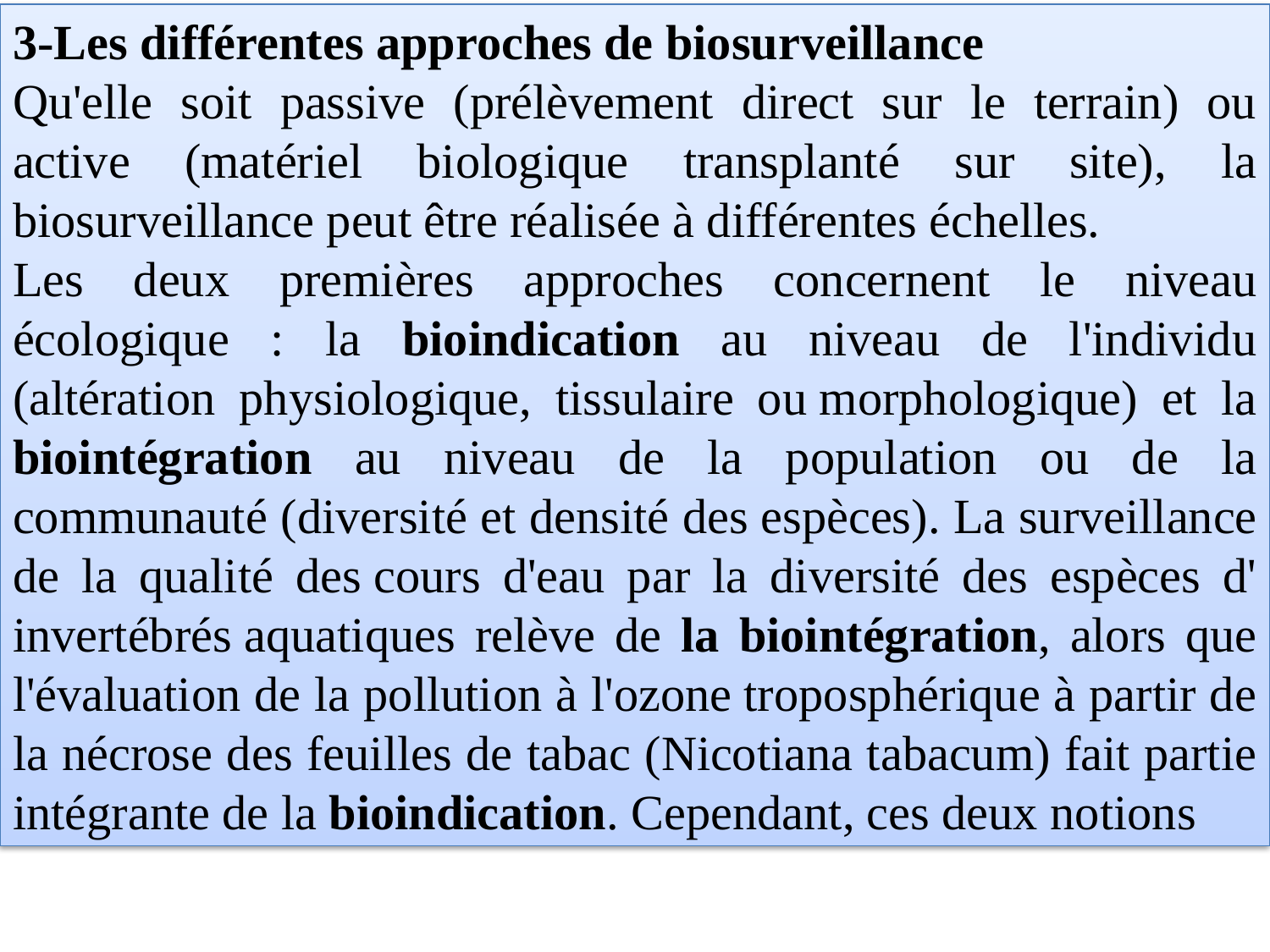

3-Les différentes approches de biosurveillance
Qu'elle soit passive (prélèvement direct sur le terrain) ou active (matériel biologique transplanté sur site), la biosurveillance peut être réalisée à différentes échelles.
Les deux premières approches concernent le niveau écologique : la bioindication au niveau de l'individu (altération physiologique, tissulaire ou morphologique) et la biointégration au niveau de la population ou de la communauté (diversité et densité des espèces). La surveillance de la qualité des cours d'eau par la diversité des espèces d'invertébrés aquatiques relève de la biointégration, alors que l'évaluation de la pollution à l'ozone troposphérique à partir de la nécrose des feuilles de tabac (Nicotiana tabacum) fait partie intégrante de la bioindication. Cependant, ces deux notions